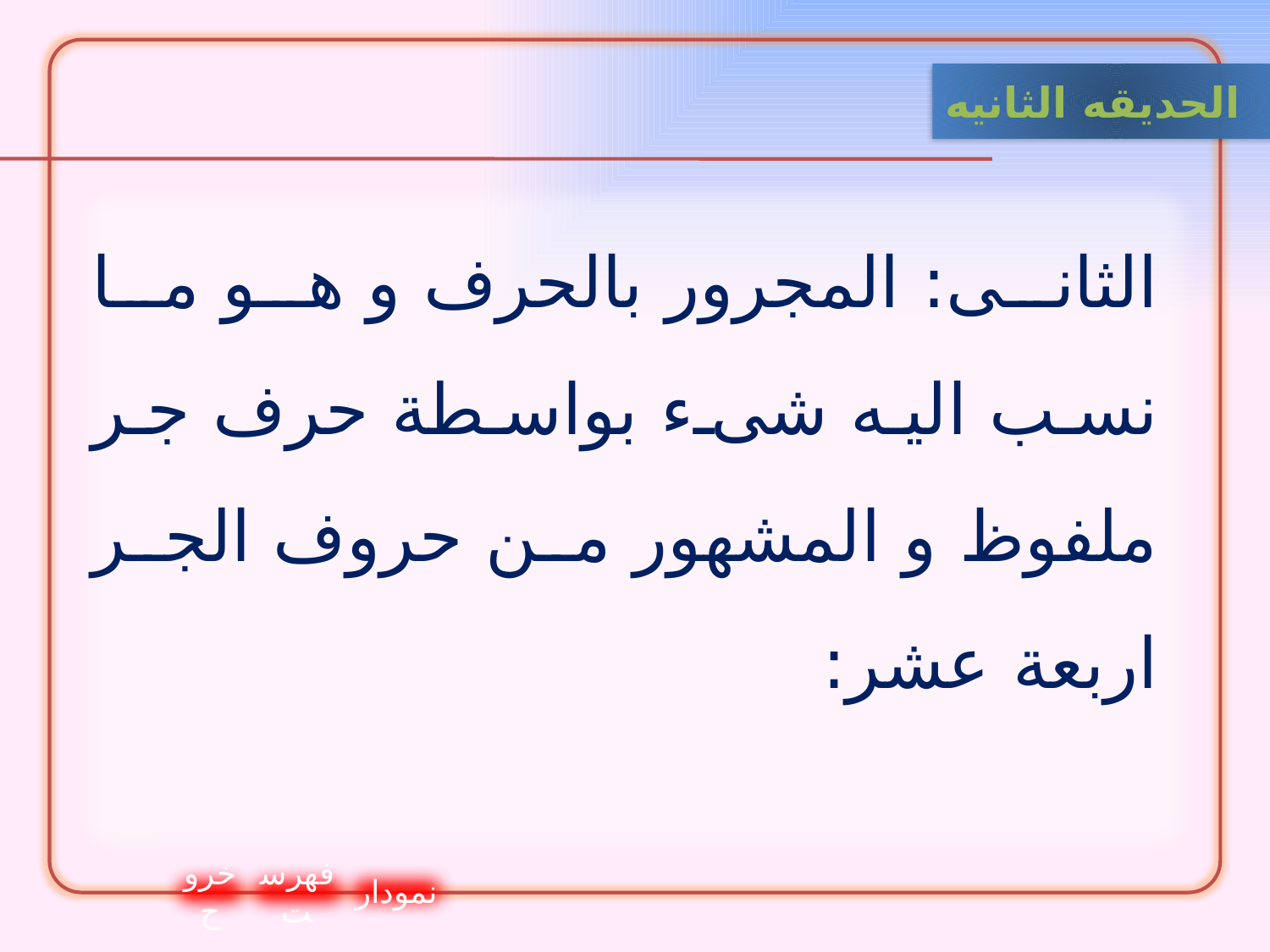

الحدیقه الثانيه

الثانى: المجرور بالحرف و هو ما نسب اليه شىء بواسطة حرف جر ملفوظ و المشهور من حروف الجر اربعة عشر:
خروج
فهرست
نمودار